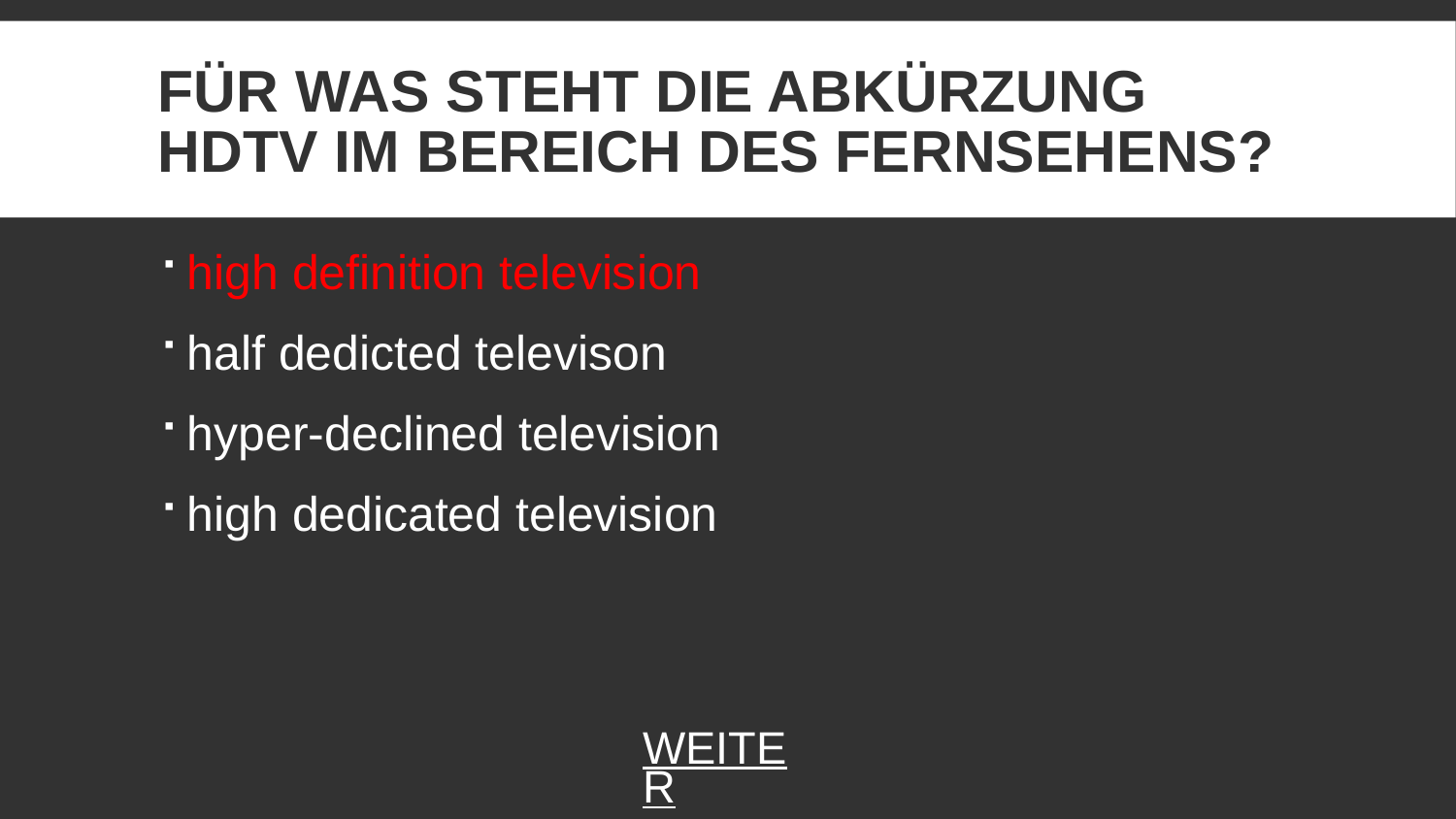

# Für was steht die Abkürzung HDTV im Bereich des Fernsehens?
high definition television
half dedicted televison
hyper-declined television
high dedicated television
WEITER